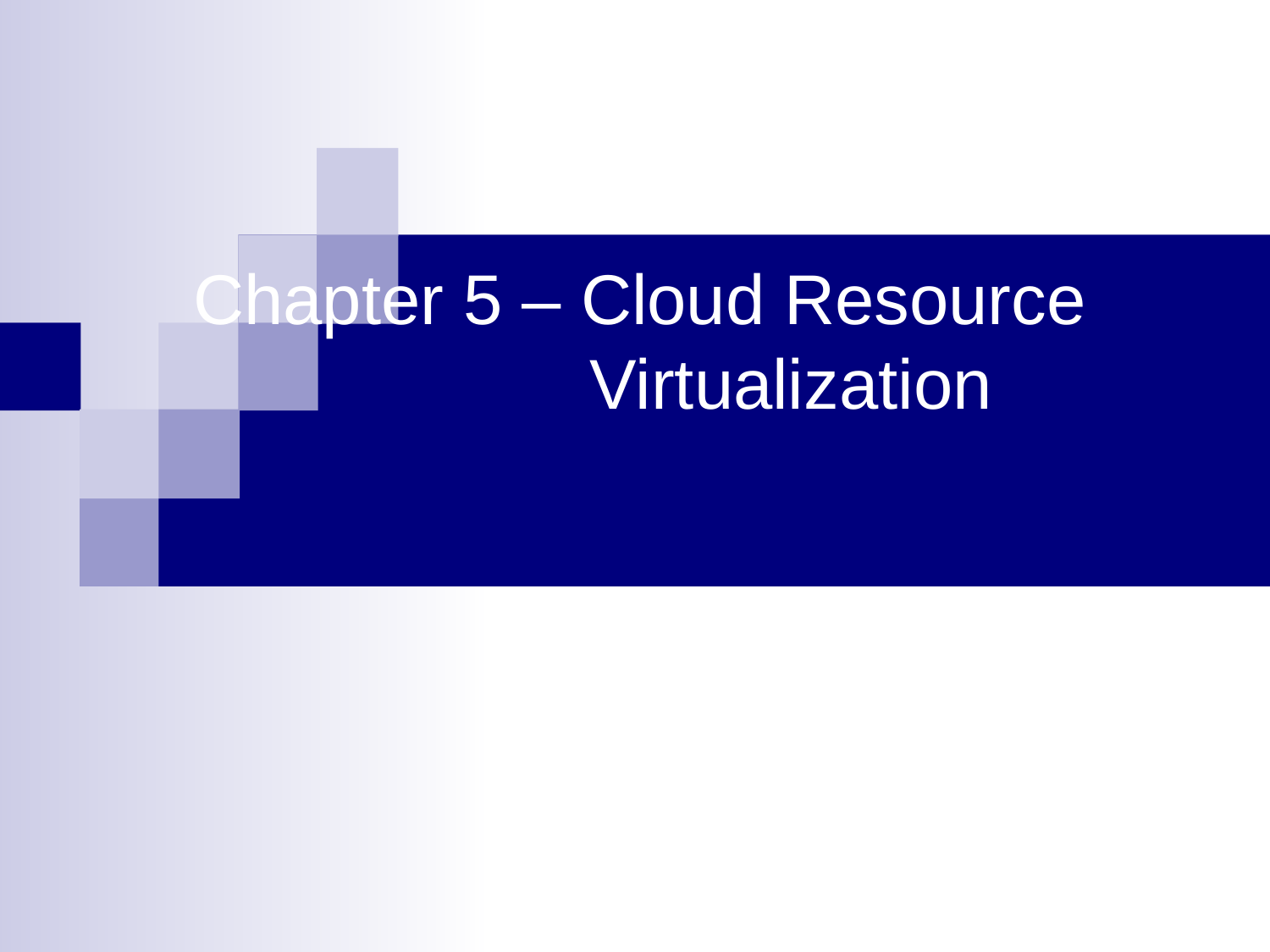

# Chapter 5 – Cloud Resource Virtualization